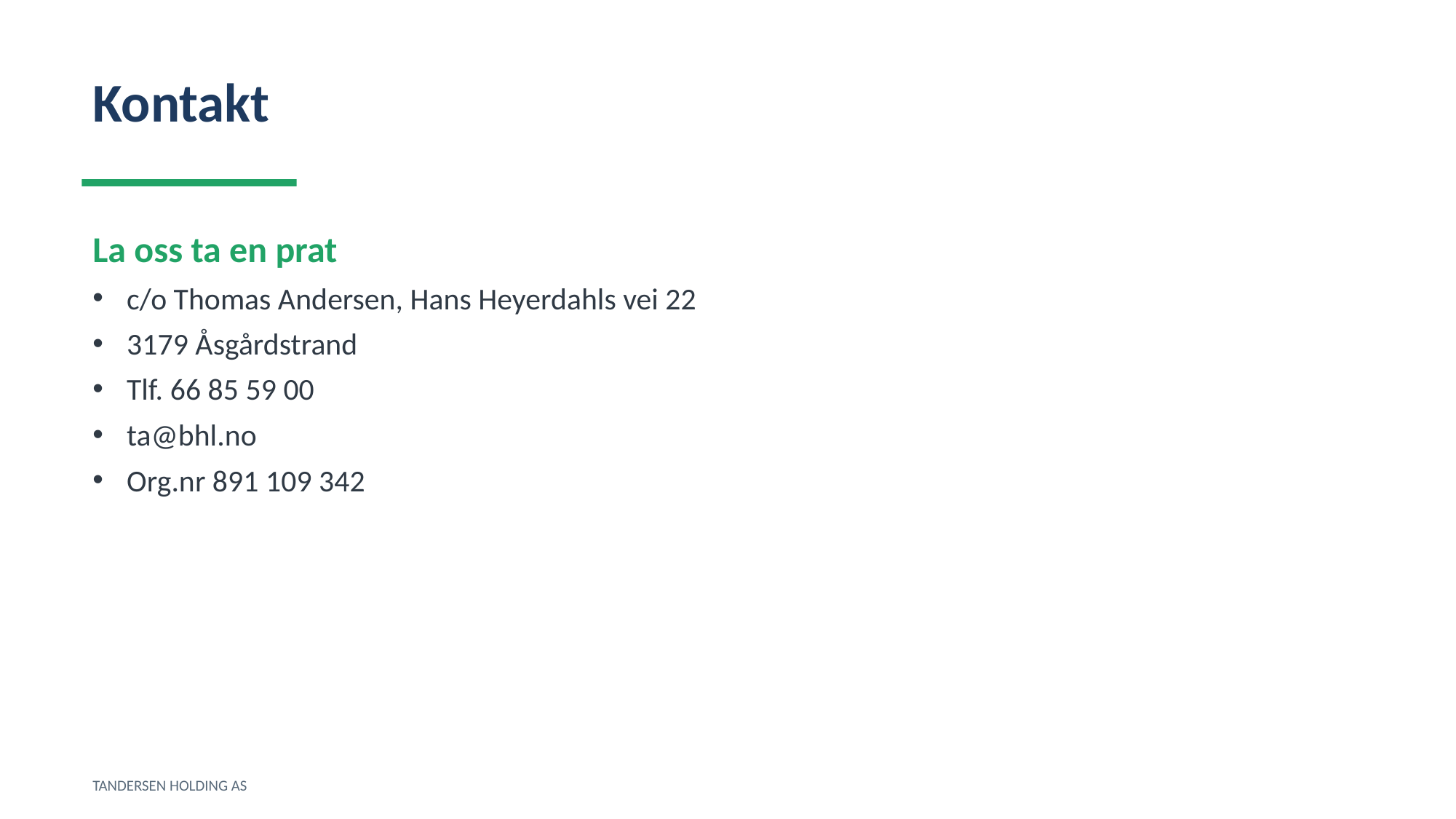

Kontakt

La oss ta en prat
c/o Thomas Andersen, Hans Heyerdahls vei 22
3179 Åsgårdstrand
Tlf. 66 85 59 00
ta@bhl.no
Org.nr 891 109 342
TANDERSEN HOLDING AS